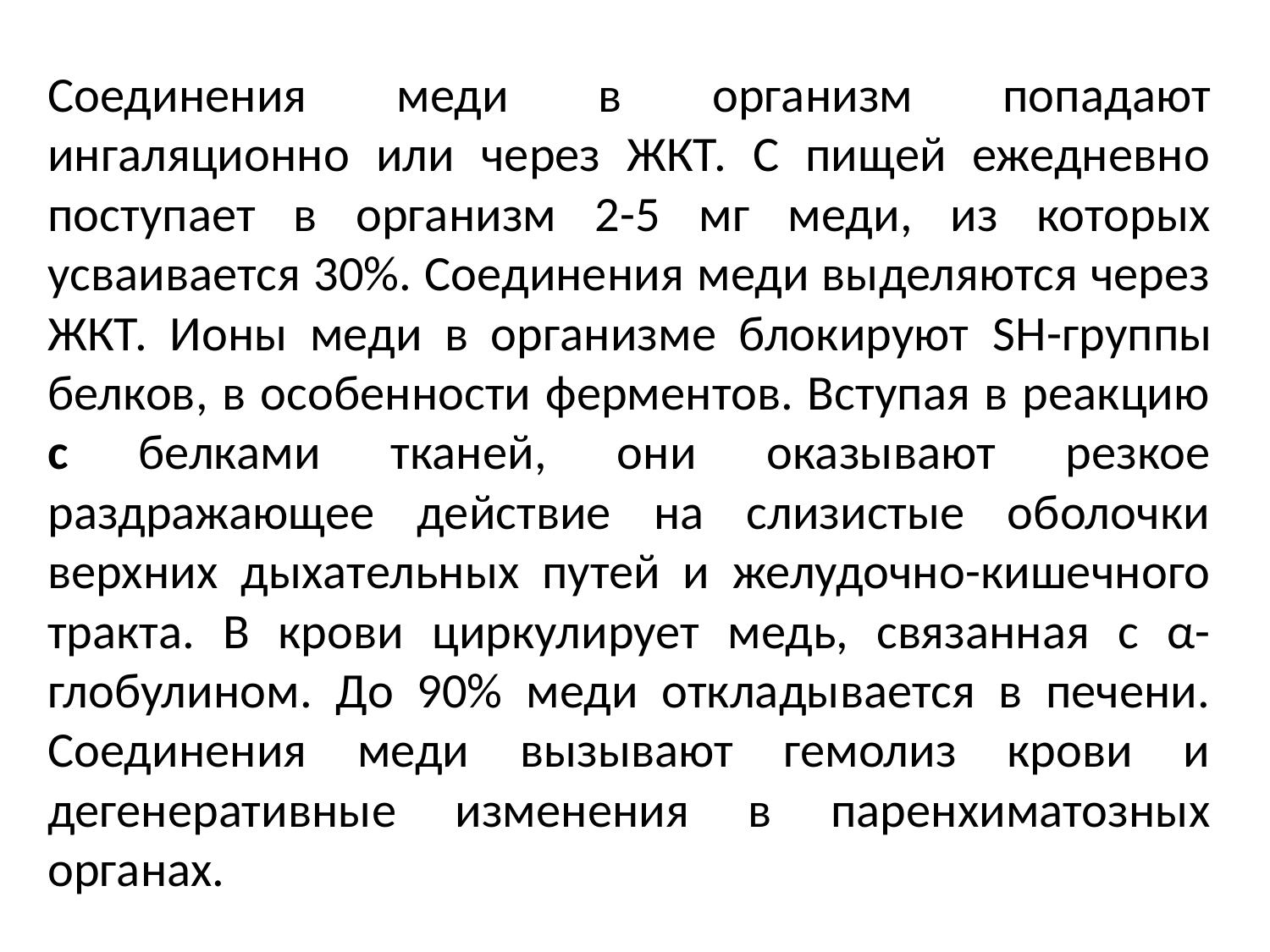

Соединения меди в организм попадают ингаляционно или через ЖКТ. С пищей ежедневно поступает в организм 2-5 мг меди, из которых усваивается 30%. Соединения меди выделяются через ЖКТ. Ионы меди в организме блокируют SH-группы белков, в особенности ферментов. Вступая в реакцию с белками тканей, они оказывают резкое раздражающее действие на слизистые оболочки верхних дыхательных путей и желудочно-кишечного тракта. В крови циркулирует медь, связанная с α-глобулином. До 90% меди откладывается в печени. Соединения меди вызывают гемолиз крови и дегенеративные изменения в паренхиматозных органах.